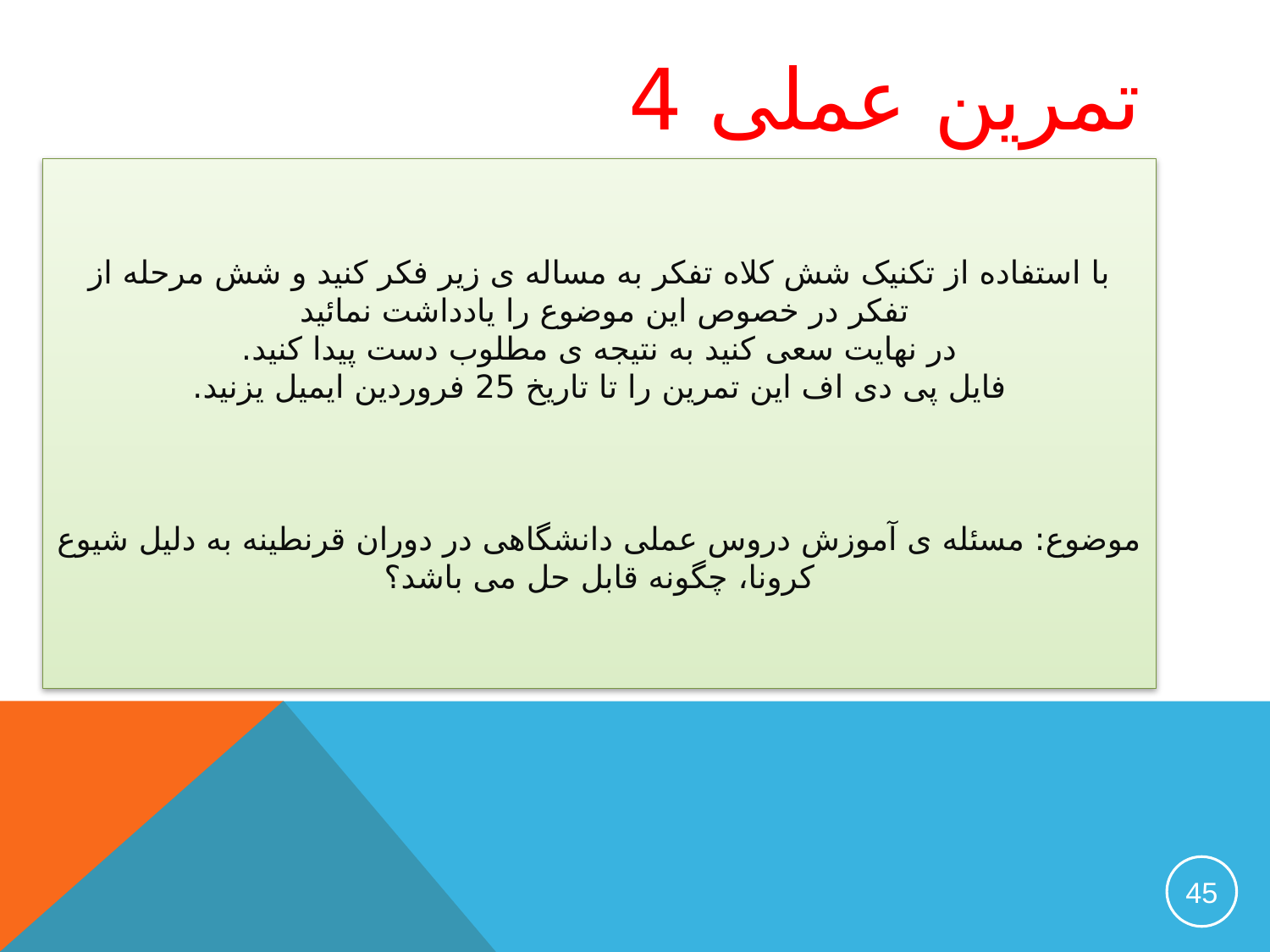

# تمرین عملی 4
با استفاده از تکنیک شش کلاه تفکر به مساله ی زیر فکر کنید و شش مرحله از تفکر در خصوص این موضوع را یادداشت نمائید
در نهایت سعی کنید به نتیجه ی مطلوب دست پیدا کنید.
فایل پی دی اف این تمرین را تا تاریخ 25 فروردین ایمیل یزنید.

موضوع: مسئله ی آموزش دروس عملی دانشگاهی در دوران قرنطینه به دلیل شیوع کرونا، چگونه قابل حل می باشد؟
45